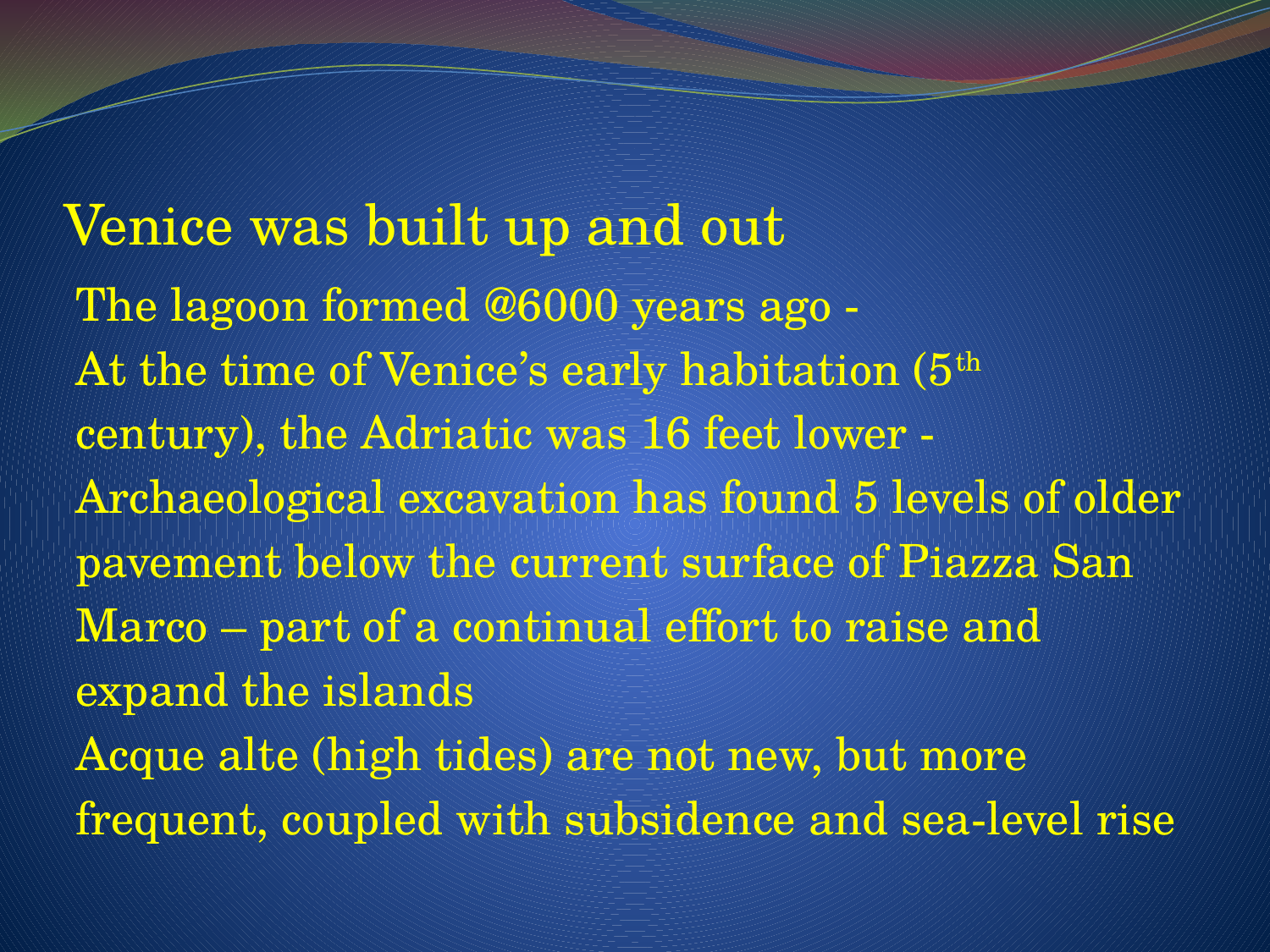

# Venice was built up and out
The lagoon formed @6000 years ago -
At the time of Venice’s early habitation (5th
century), the Adriatic was 16 feet lower -
Archaeological excavation has found 5 levels of older
pavement below the current surface of Piazza San
Marco – part of a continual effort to raise and
expand the islands
Acque alte (high tides) are not new, but more
frequent, coupled with subsidence and sea-level rise